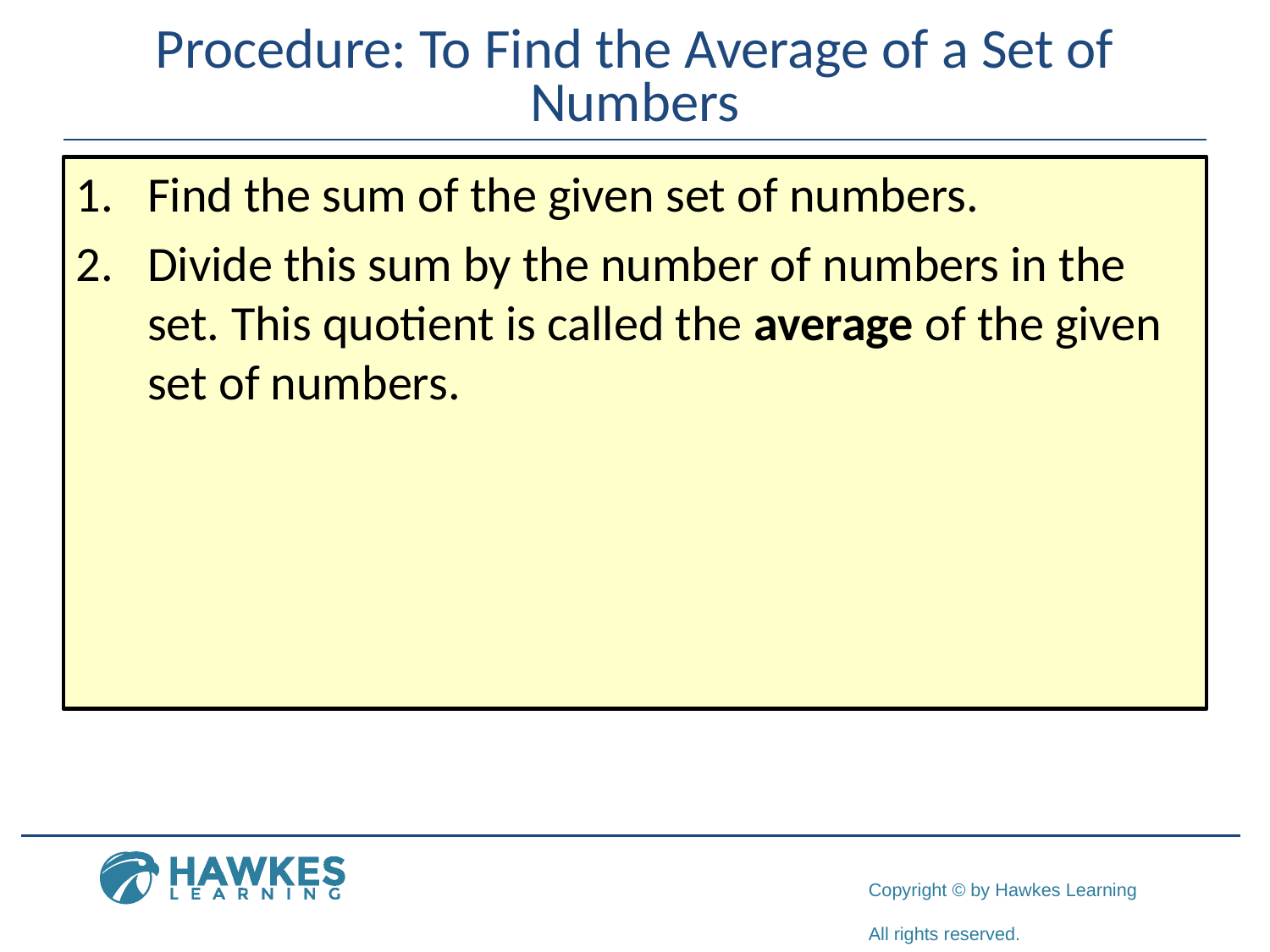

# Procedure: To Find the Average of a Set of Numbers
​Find the sum of the given set of numbers.
​Divide this sum by the number of numbers in the set. This quotient is called the average of the given set of numbers.